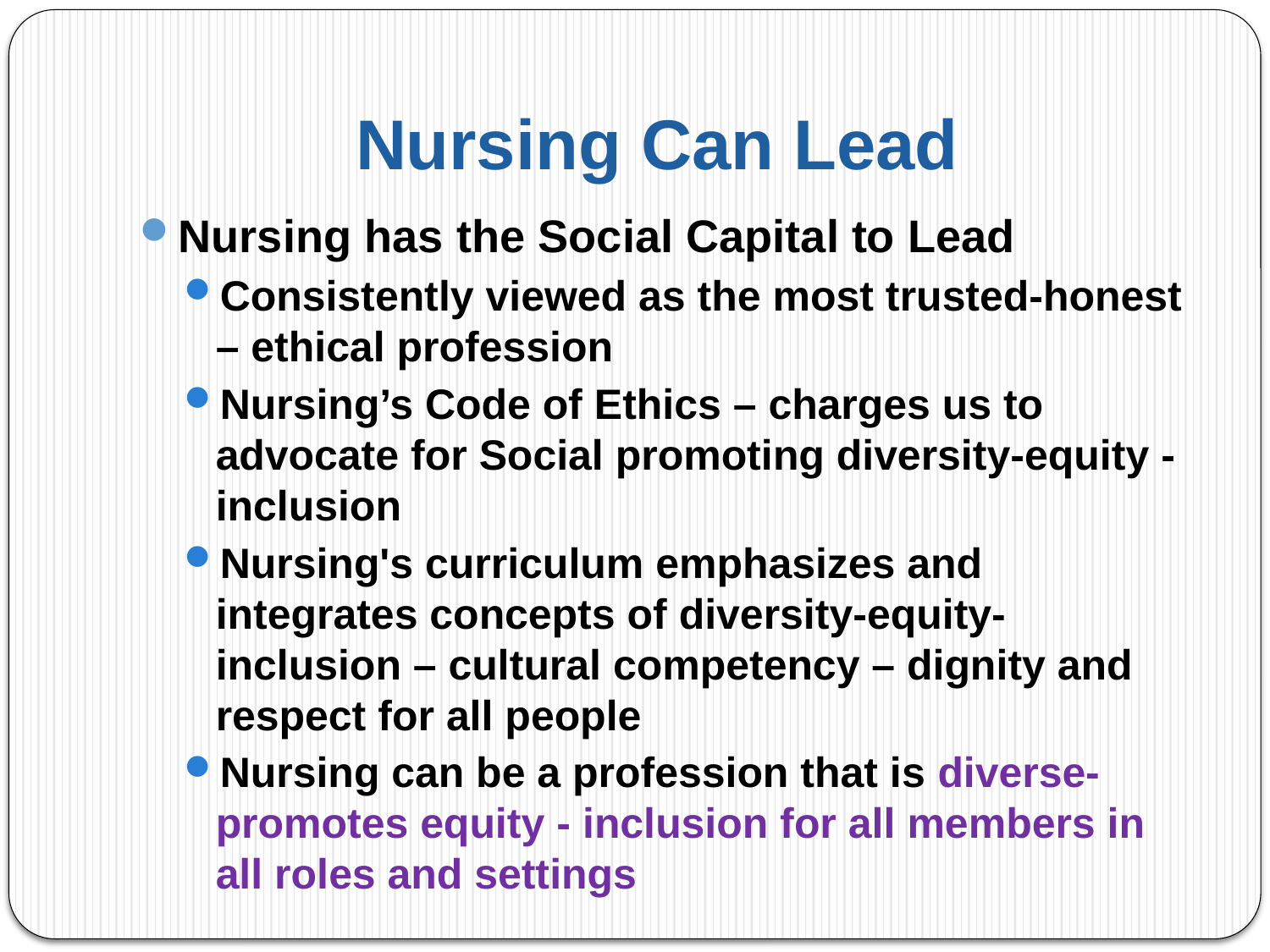

# Nursing Can Lead
Nursing has the Social Capital to Lead
Consistently viewed as the most trusted-honest – ethical profession
Nursing’s Code of Ethics – charges us to advocate for Social promoting diversity-equity - inclusion
Nursing's curriculum emphasizes and integrates concepts of diversity-equity- inclusion – cultural competency – dignity and respect for all people
Nursing can be a profession that is diverse- promotes equity - inclusion for all members in all roles and settings